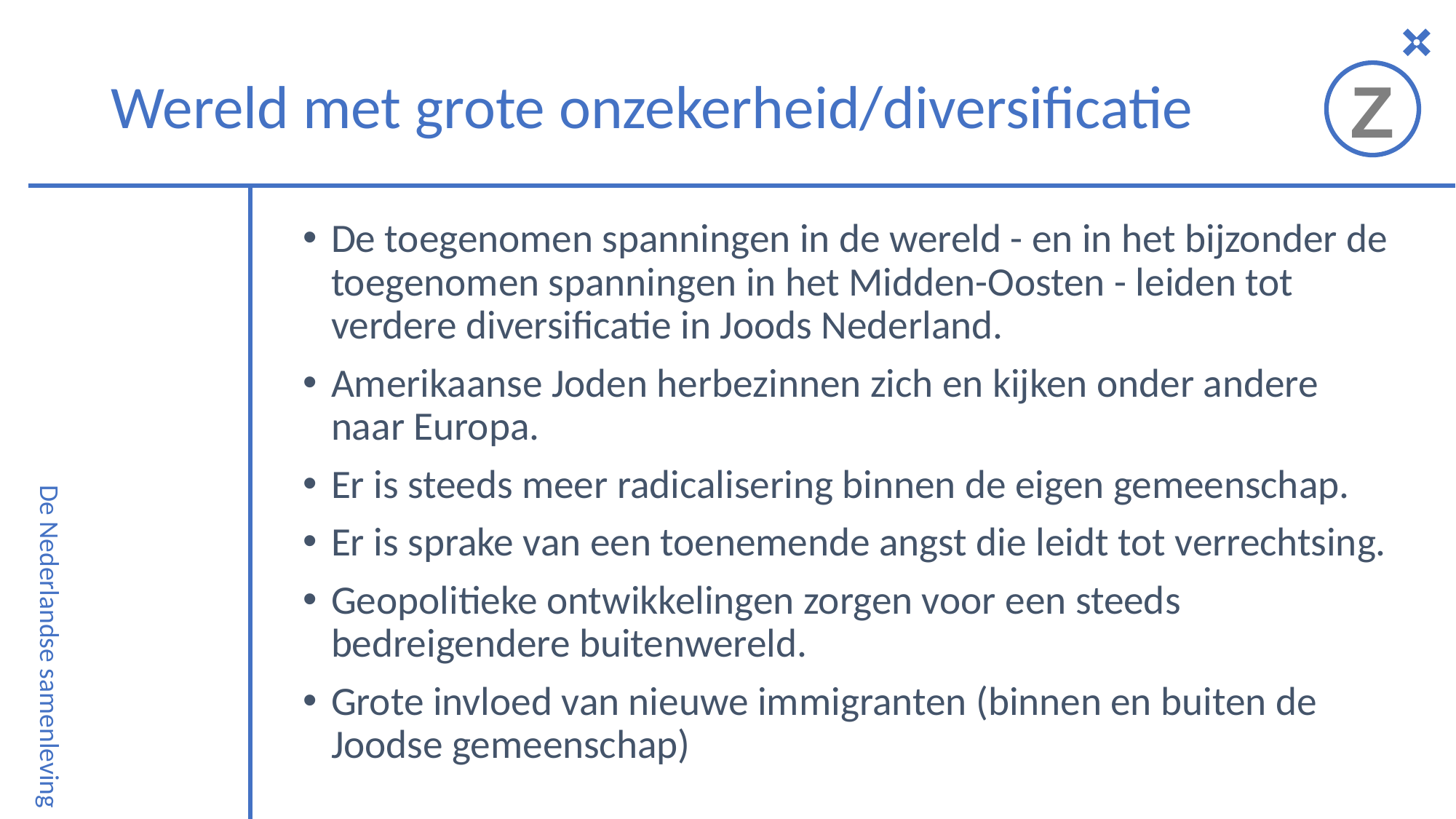

Z
Wereld met grote onzekerheid/diversificatie
De toegenomen spanningen in de wereld - en in het bijzonder de toegenomen spanningen in het Midden-Oosten - leiden tot verdere diversificatie in Joods Nederland.
Amerikaanse Joden herbezinnen zich en kijken onder andere naar Europa.
Er is steeds meer radicalisering binnen de eigen gemeenschap.
Er is sprake van een toenemende angst die leidt tot verrechtsing.
Geopolitieke ontwikkelingen zorgen voor een steeds bedreigendere buitenwereld.
Grote invloed van nieuwe immigranten (binnen en buiten de Joodse gemeenschap)
De Nederlandse samenleving